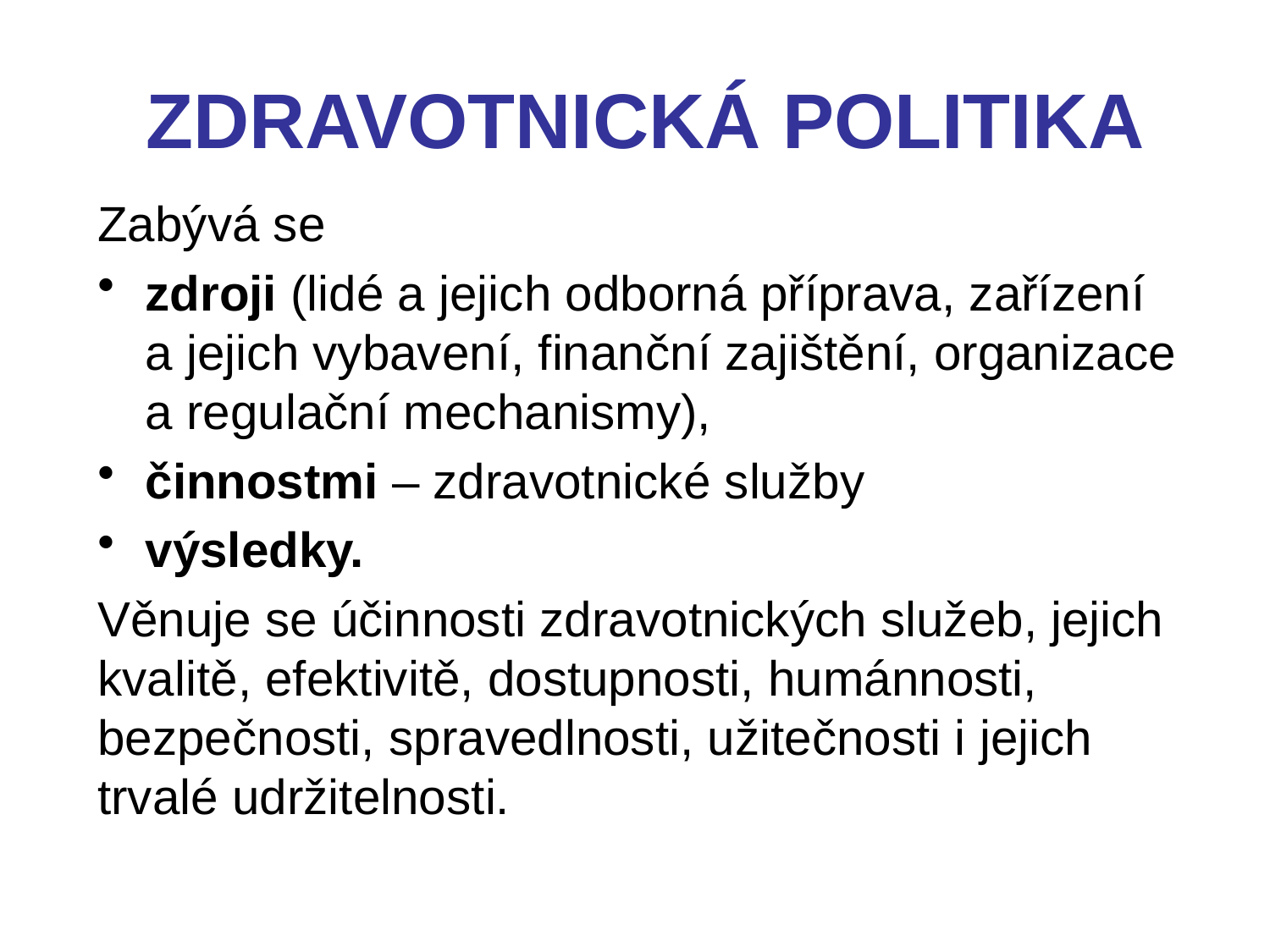

# ZDRAVOTNICKÁ POLITIKA
Zabývá se
zdroji (lidé a jejich odborná příprava, zařízení a jejich vybavení, finanční zajištění, organizace a regulační mechanismy),
činnostmi – zdravotnické služby
výsledky.
Věnuje se účinnosti zdravotnických služeb, jejich kvalitě, efektivitě, dostupnosti, humánnosti, bezpečnosti, spravedlnosti, užitečnosti i jejich trvalé udržitelnosti.